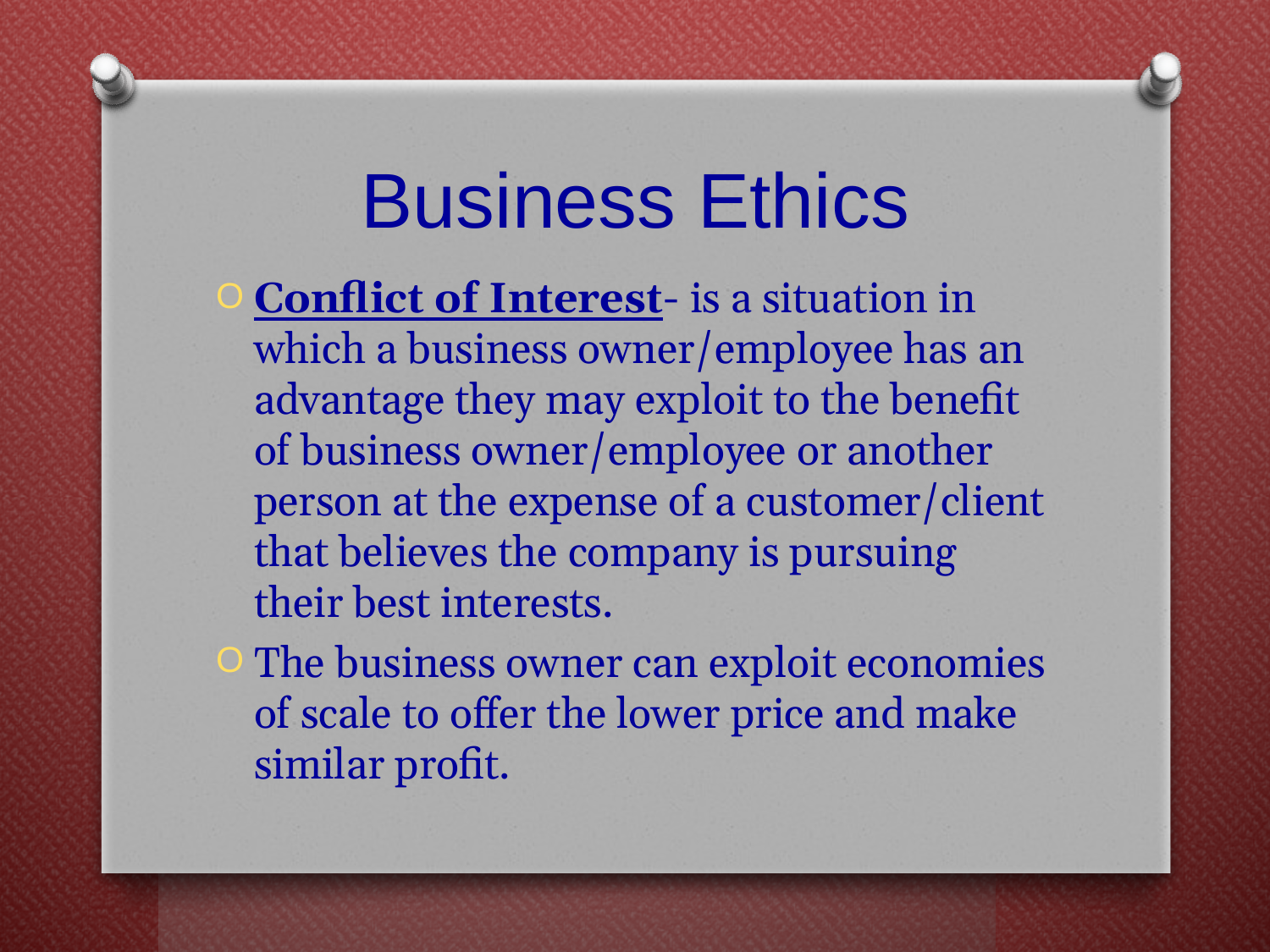

# Business Ethics
Conflict of Interest- is a situation in which a business owner/employee has an advantage they may exploit to the benefit of business owner/employee or another person at the expense of a customer/client that believes the company is pursuing their best interests.
The business owner can exploit economies of scale to offer the lower price and make similar profit.